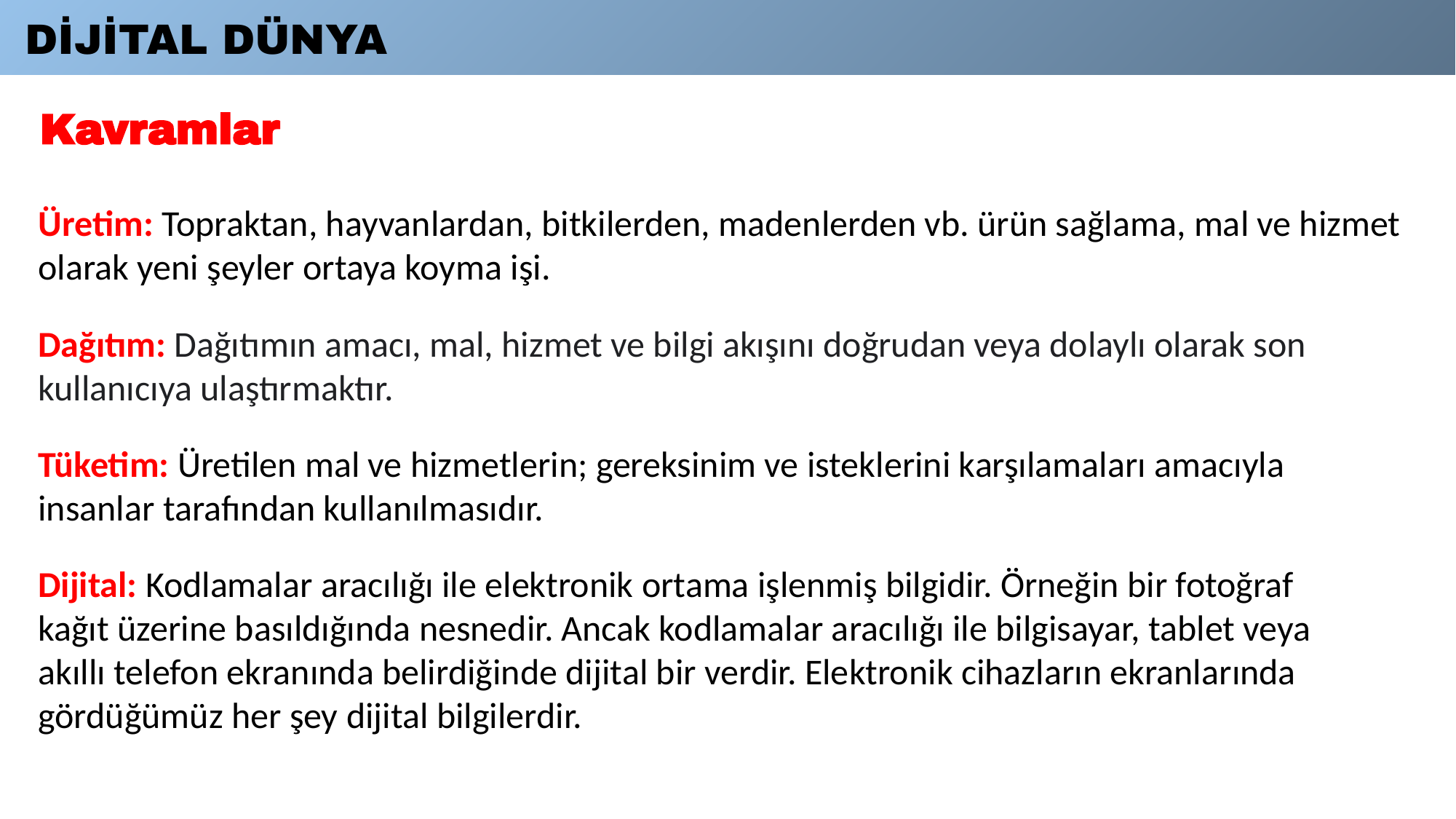

DİJİTAL DÜNYA
Kavramlar
Üretim: Topraktan, hayvanlardan, bitkilerden, madenlerden vb. ürün sağlama, mal ve hizmet olarak yeni şeyler ortaya koyma işi.
Dağıtım: Dağıtımın amacı, mal, hizmet ve bilgi akışını doğrudan veya dolaylı olarak son kullanıcıya ulaştırmaktır.
Tüketim: Üretilen mal ve hizmetlerin; gereksinim ve isteklerini karşılamaları amacıyla insanlar tarafından kullanılmasıdır.
Dijital: Kodlamalar aracılığı ile elektronik ortama işlenmiş bilgidir. Örneğin bir fotoğraf
kağıt üzerine basıldığında nesnedir. Ancak kodlamalar aracılığı ile bilgisayar, tablet veya
akıllı telefon ekranında belirdiğinde dijital bir verdir. Elektronik cihazların ekranlarında
gördüğümüz her şey dijital bilgilerdir.